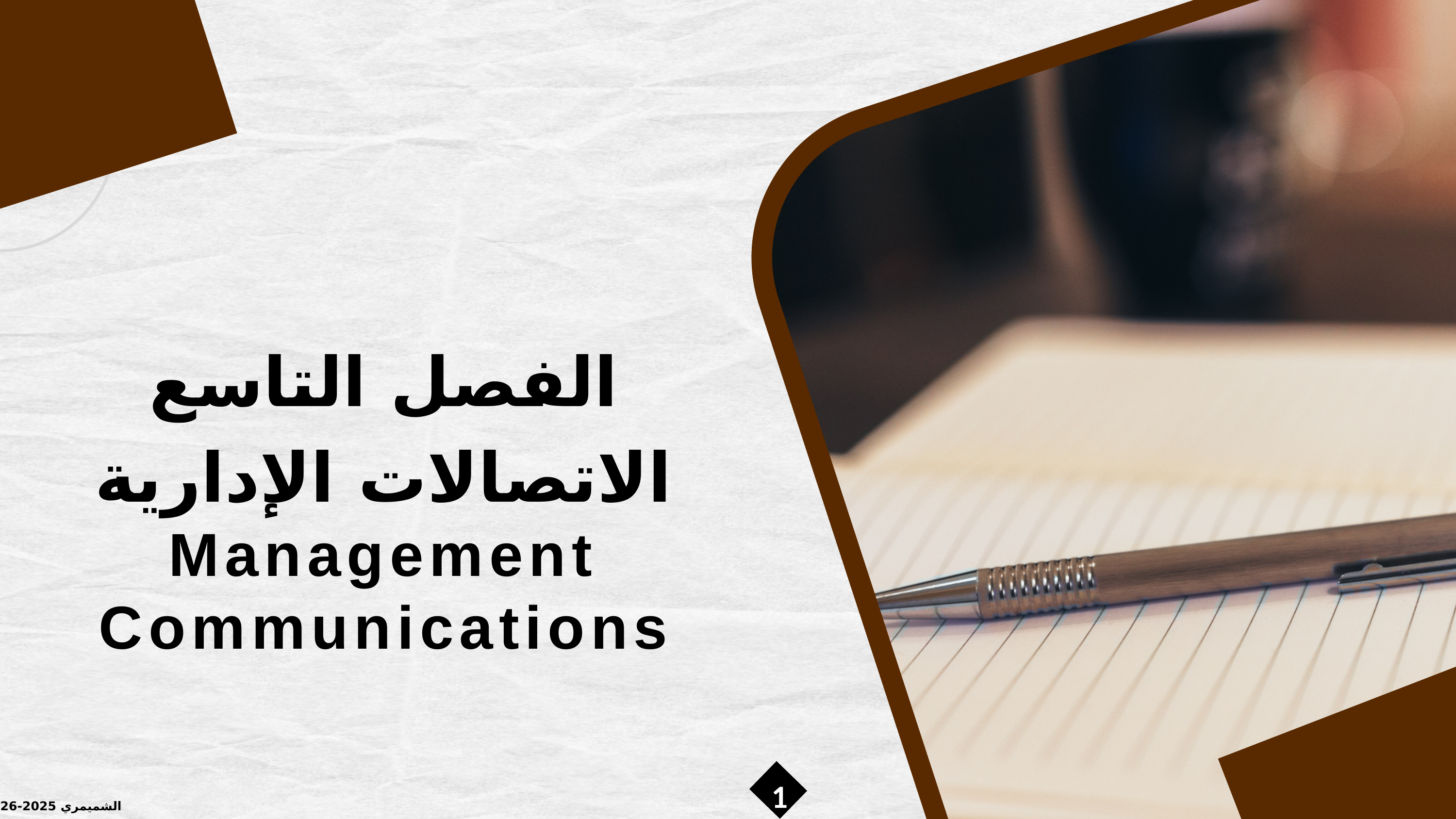

الفصل التاسع
الاتصالات الإدارية
Management Communications

1
الشميمري 2025-2026